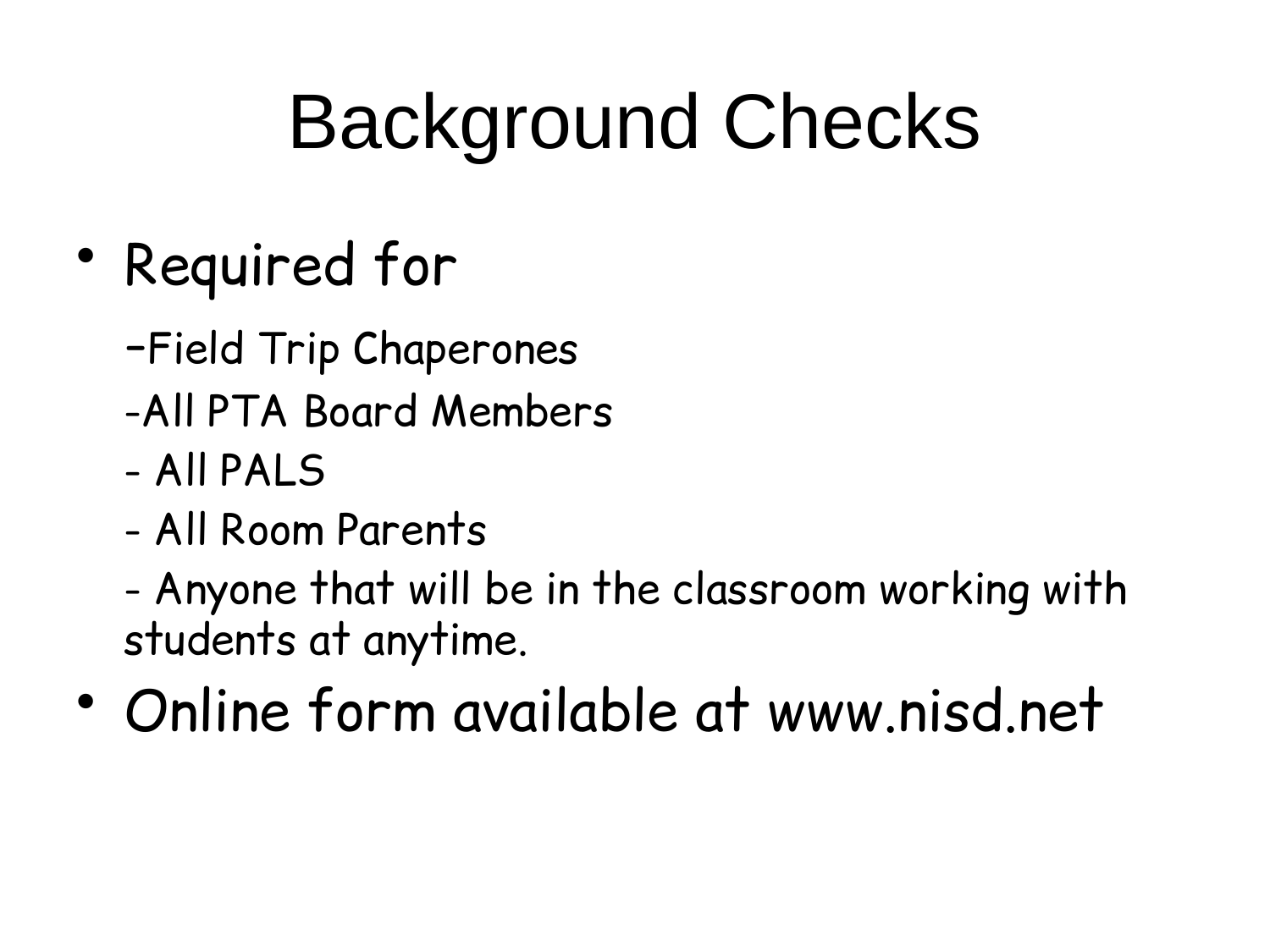

# Background Checks
Required for
	-Field Trip Chaperones
 	-All PTA Board Members
 	- All PALS
	- All Room Parents
	- Anyone that will be in the classroom working with students at anytime.
Online form available at www.nisd.net